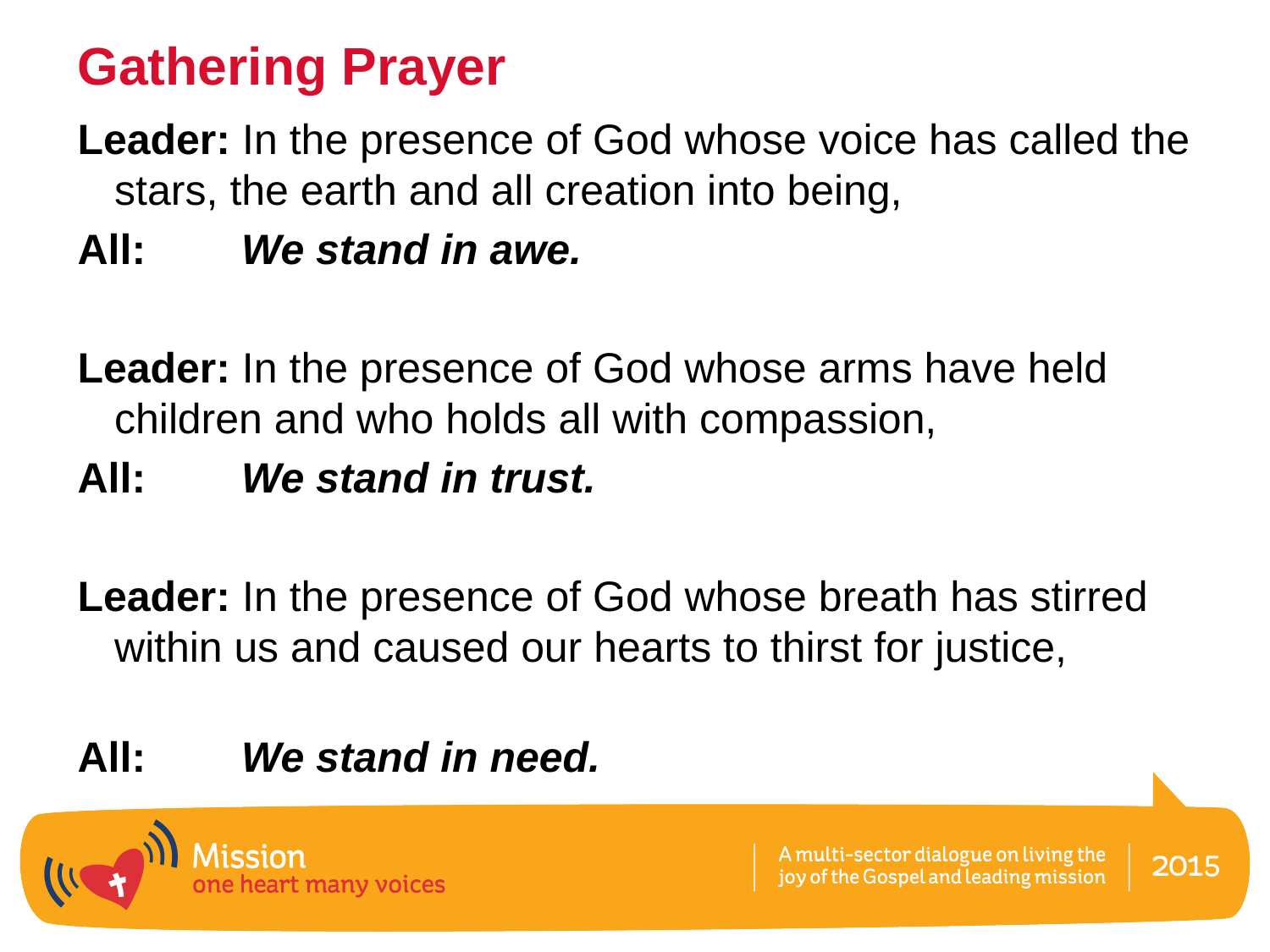

# Gathering Prayer
Leader: In the presence of God whose voice has called the stars, the earth and all creation into being,
All: 	We stand in awe.

Leader: In the presence of God whose arms have held children and who holds all with compassion,
All: 	We stand in trust.

Leader: In the presence of God whose breath has stirred within us and caused our hearts to thirst for justice,
All: 	We stand in need.